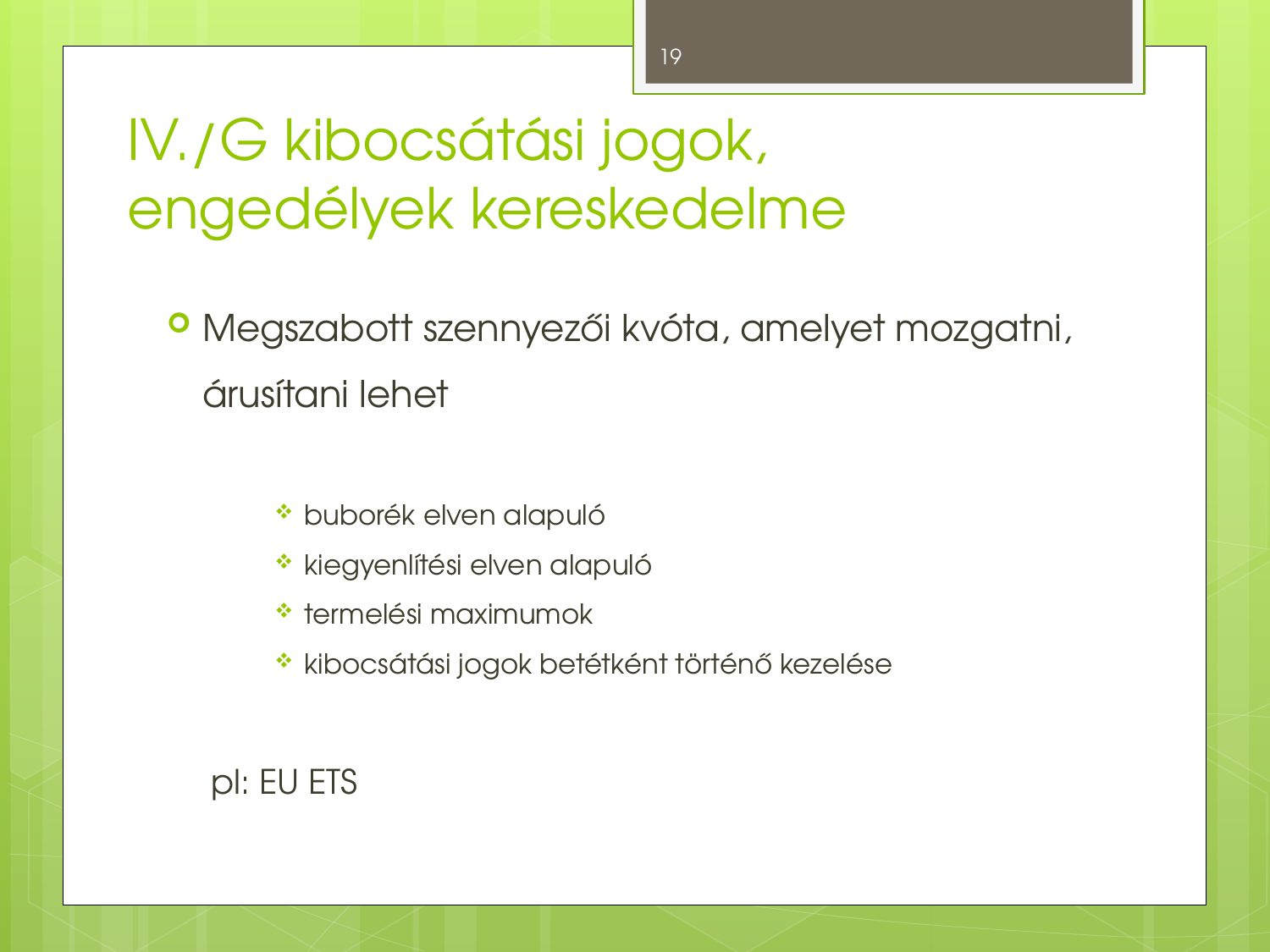

19
# IV./G kibocsátási jogok, engedélyek kereskedelme
Megszabott szennyezői kvóta, amelyet mozgatni, árusítani lehet

buborék elven alapuló
kiegyenlítési elven alapuló
termelési maximumok
kibocsátási jogok betétként történő kezelése

pl: EU ETS